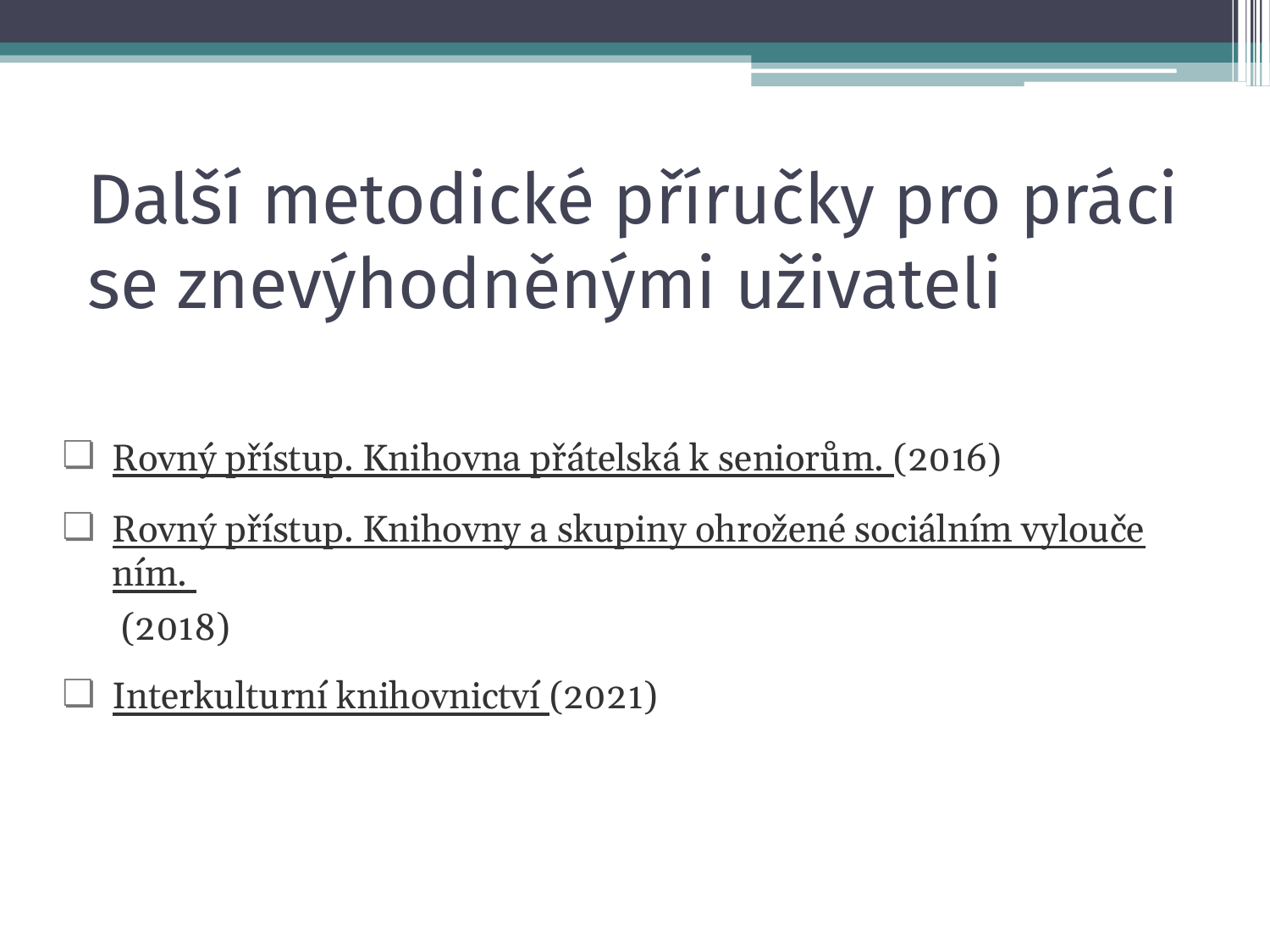

# Další metodické příručky pro práci se znevýhodněnými uživateli
Rovný přístup. Knihovna přátelská k seniorům. (2016)
Rovný přístup. Knihovny a skupiny ohrožené sociálním vyloučením.  (2018)
Interkulturní knihovnictví (2021)